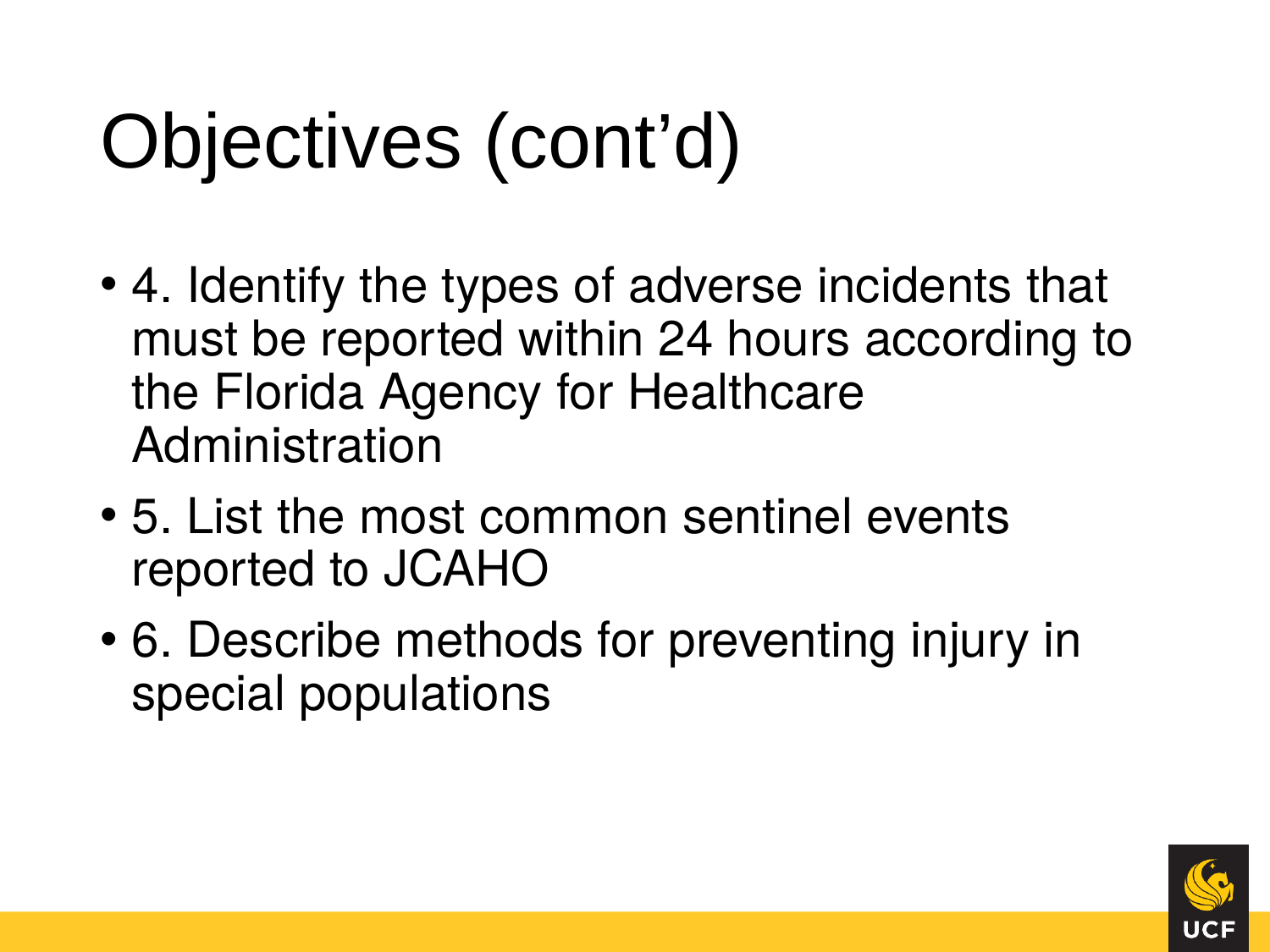

# Objectives (cont’d)
4. Identify the types of adverse incidents that must be reported within 24 hours according to the Florida Agency for Healthcare Administration
5. List the most common sentinel events reported to JCAHO
6. Describe methods for preventing injury in special populations